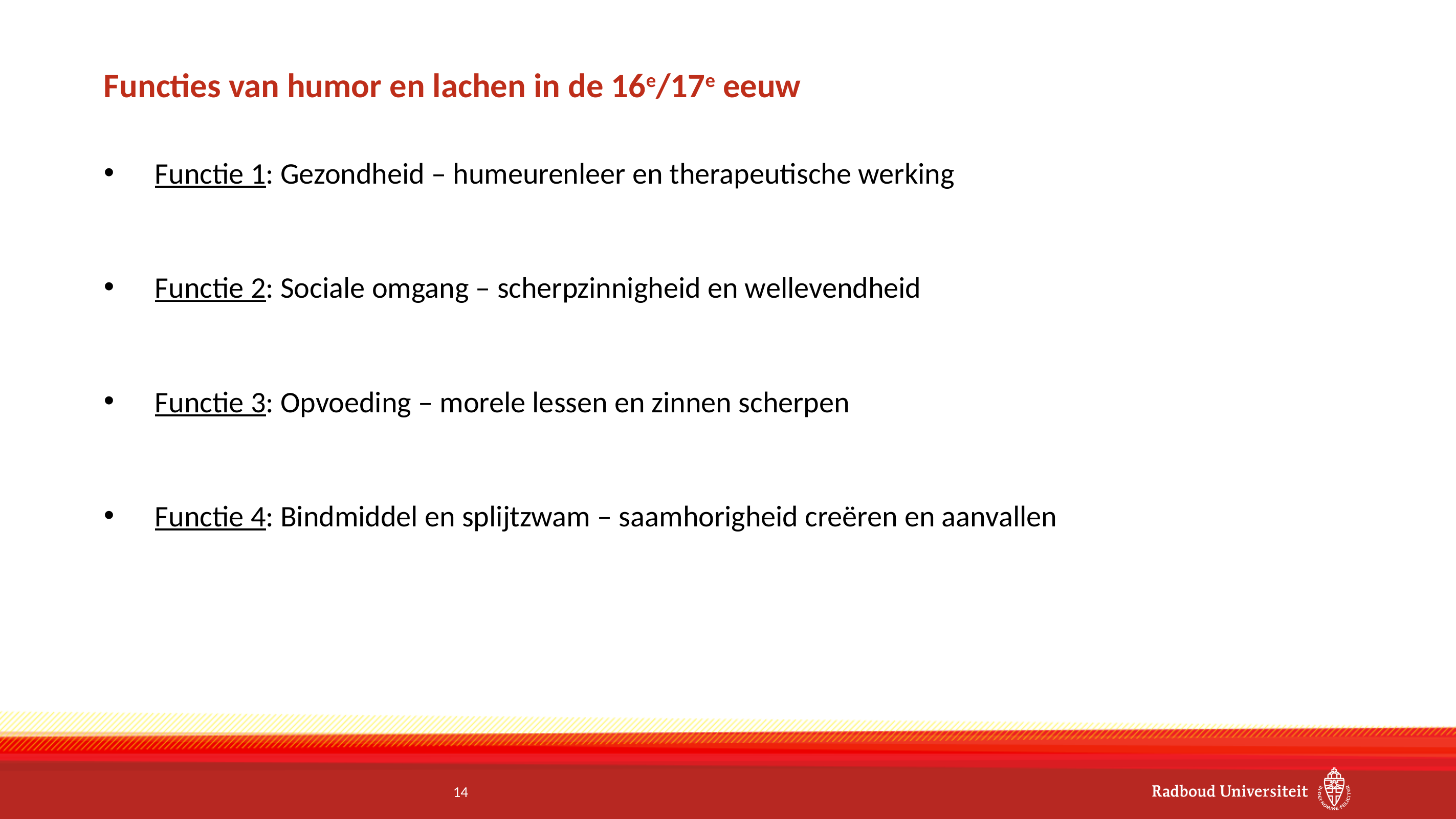

Functies van humor en lachen in de 16e/17e eeuw
Functie 1: Gezondheid – humeurenleer en therapeutische werking

Functie 2: Sociale omgang – scherpzinnigheid en wellevendheid

Functie 3: Opvoeding – morele lessen en zinnen scherpen

Functie 4: Bindmiddel en splijtzwam – saamhorigheid creëren en aanvallen
14